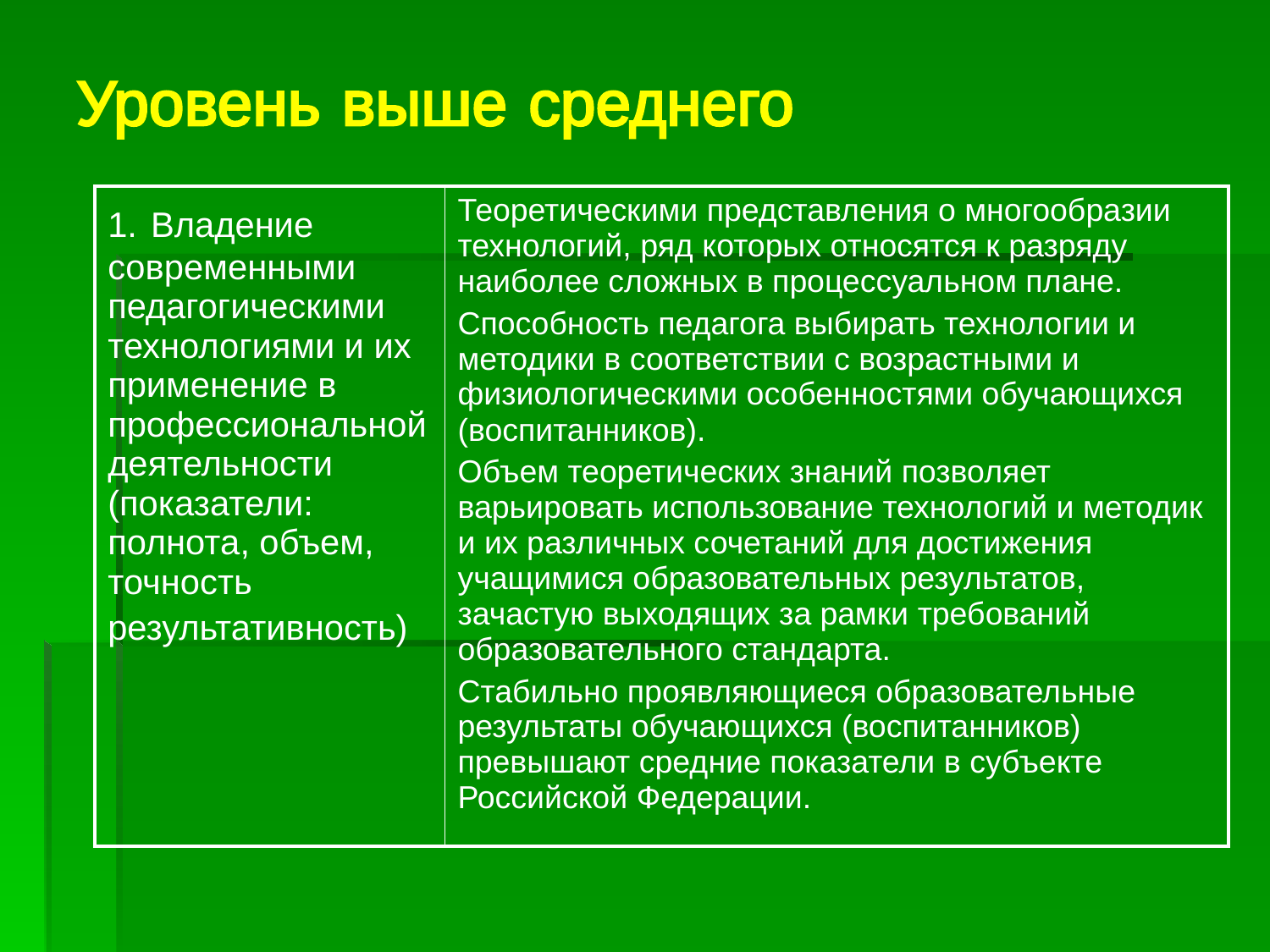

# Уровень выше среднего
| 1. Владение современными педагогическими технологиями и их применение в профессиональной деятельности (показатели: полнота, объем, точность результативность) | Теоретическими представления о многообразии технологий, ряд которых относятся к разряду наиболее сложных в процессуальном плане. Способность педагога выбирать технологии и методики в соответствии с возрастными и физиологическими особенностями обучающихся (воспитанников). Объем теоретических знаний позволяет варьировать использование технологий и методик и их различных сочетаний для достижения учащимися образовательных результатов, зачастую выходящих за рамки требований образовательного стандарта. Стабильно проявляющиеся образовательные результаты обучающихся (воспитанников) превышают средние показатели в субъекте Российской Федерации. |
| --- | --- |